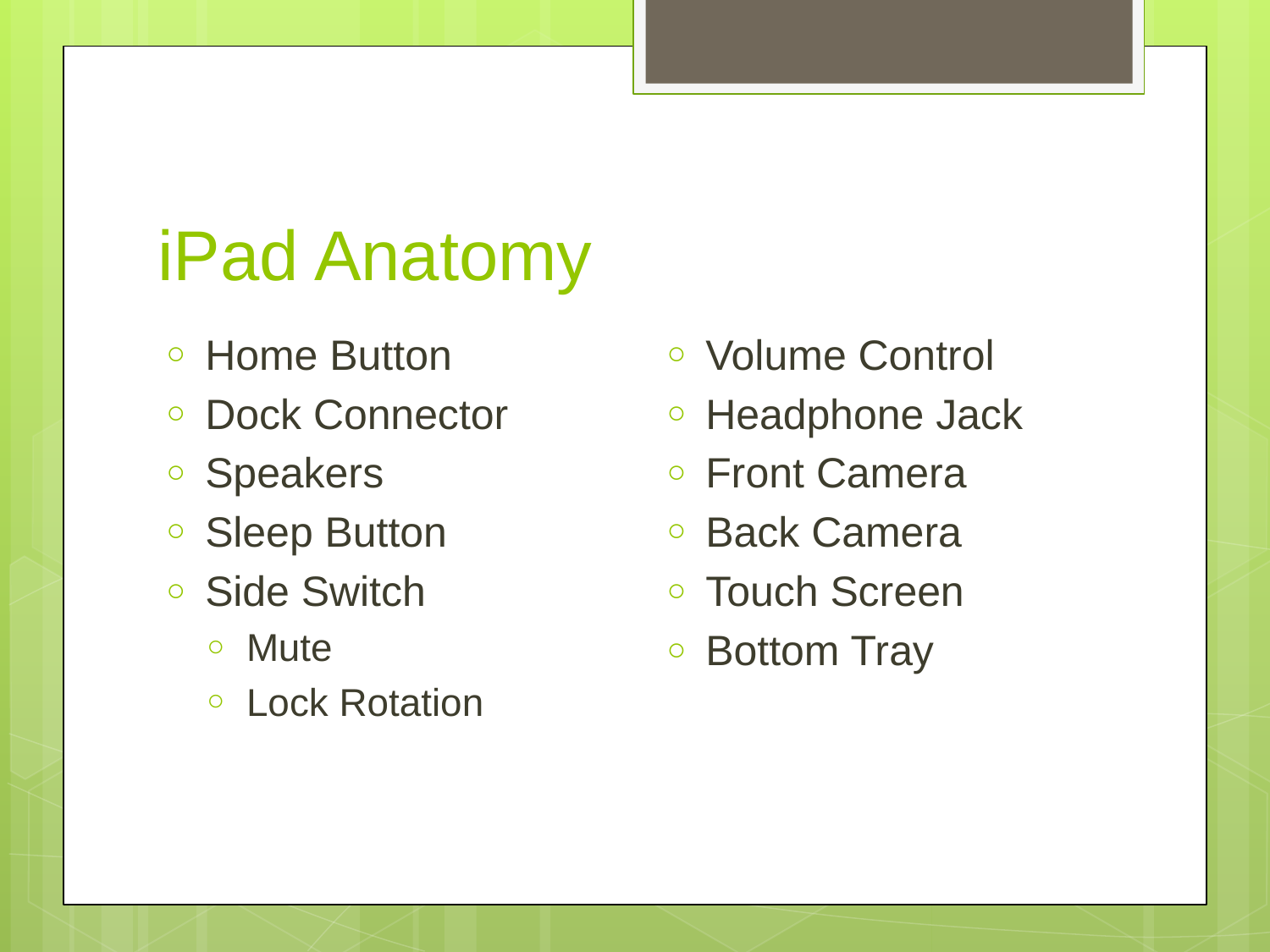

# iPad Anatomy
Volume Control
Headphone Jack
Front Camera
Back Camera
Touch Screen
Bottom Tray
Home Button
Dock Connector
Speakers
Sleep Button
Side Switch
Mute
Lock Rotation